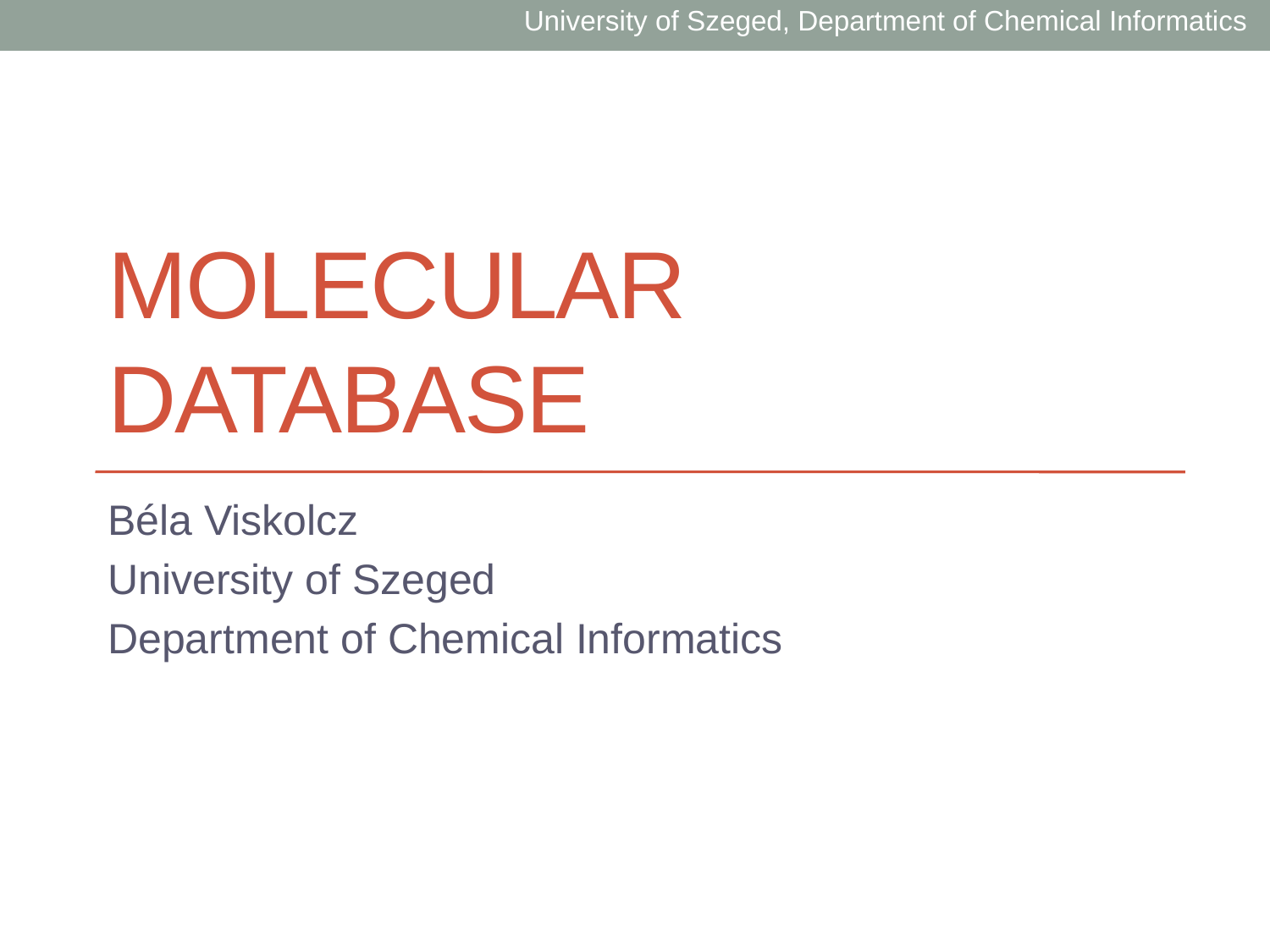

University of Szeged, Department of Chemical Informatics
# Molecular database
Béla Viskolcz
University of Szeged
Department of Chemical Informatics